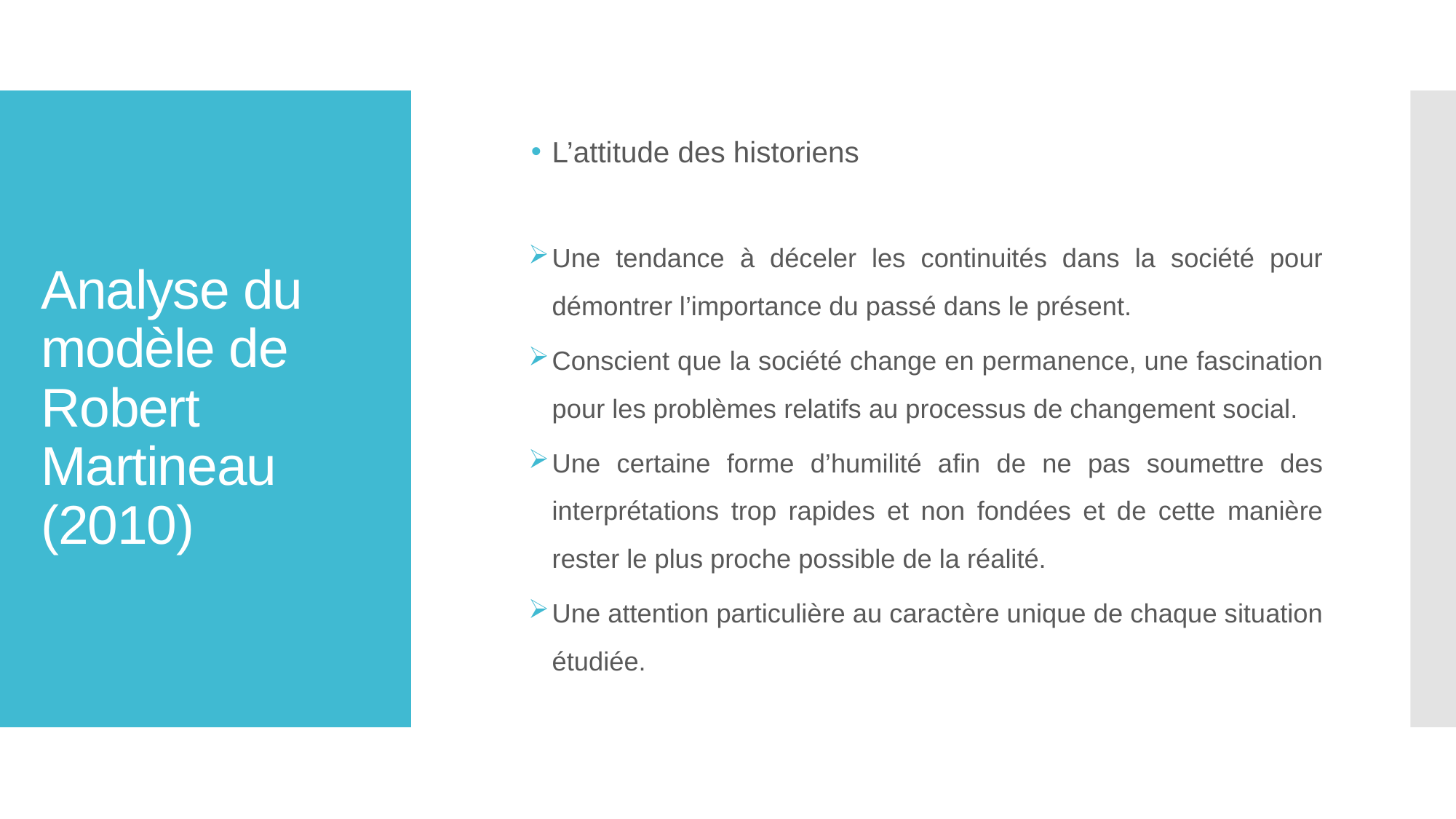

L’attitude des historiens

Une tendance à déceler les continuités dans la société pour démontrer l’importance du passé dans le présent.
Conscient que la société change en permanence, une fascination pour les problèmes relatifs au processus de changement social.
Une certaine forme d’humilité afin de ne pas soumettre des interprétations trop rapides et non fondées et de cette manière rester le plus proche possible de la réalité.
Une attention particulière au caractère unique de chaque situation étudiée.

# Analyse du modèle de Robert Martineau (2010)